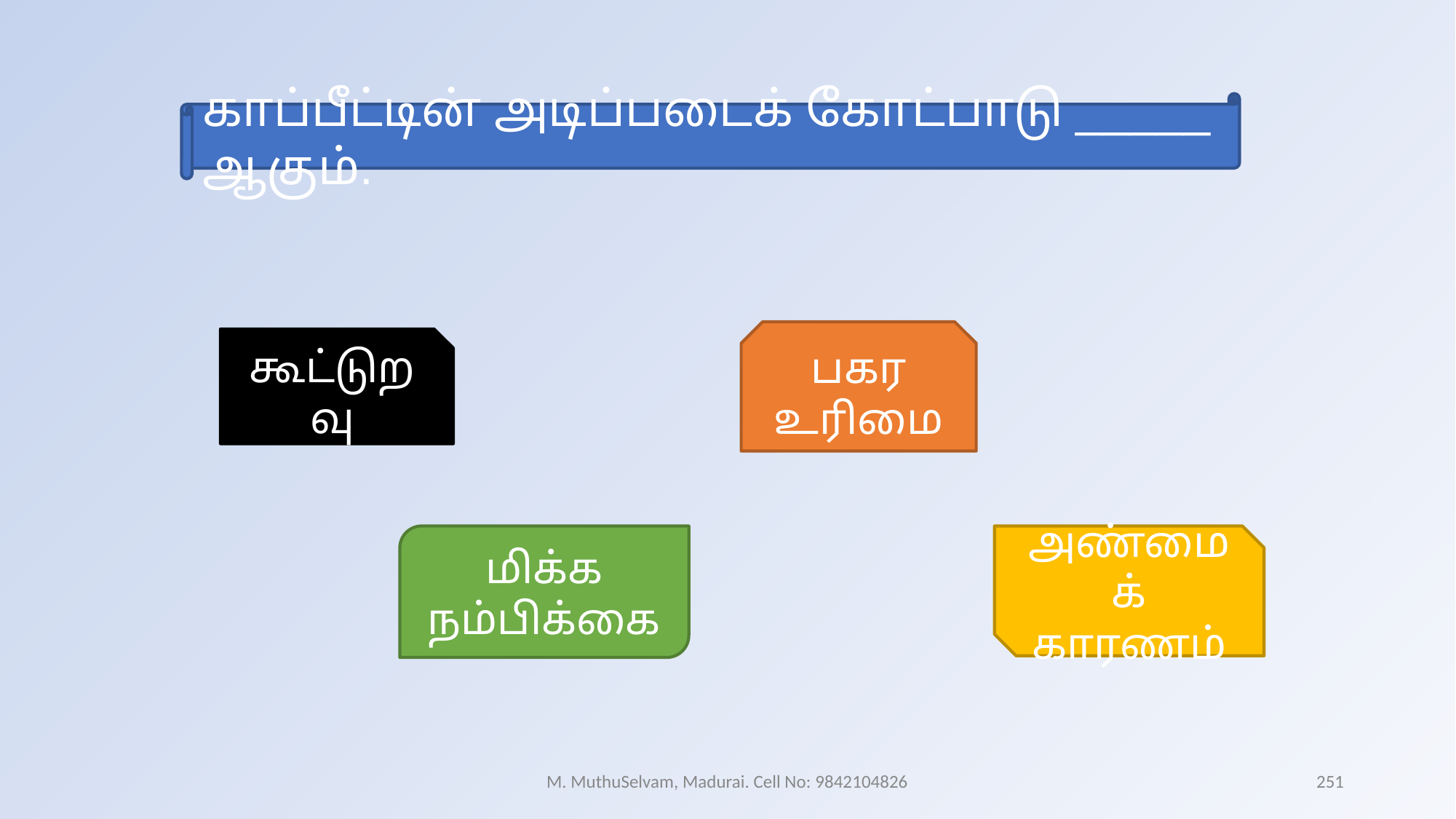

காப்பீட்டின் அடிப்படைக் கோட்பாடு _____ ஆகும்.
பகர உரிமை
கூட்டுறவு
மிக்க நம்பிக்கை
அண்மைக் காரணம்
M. MuthuSelvam, Madurai. Cell No: 9842104826
251